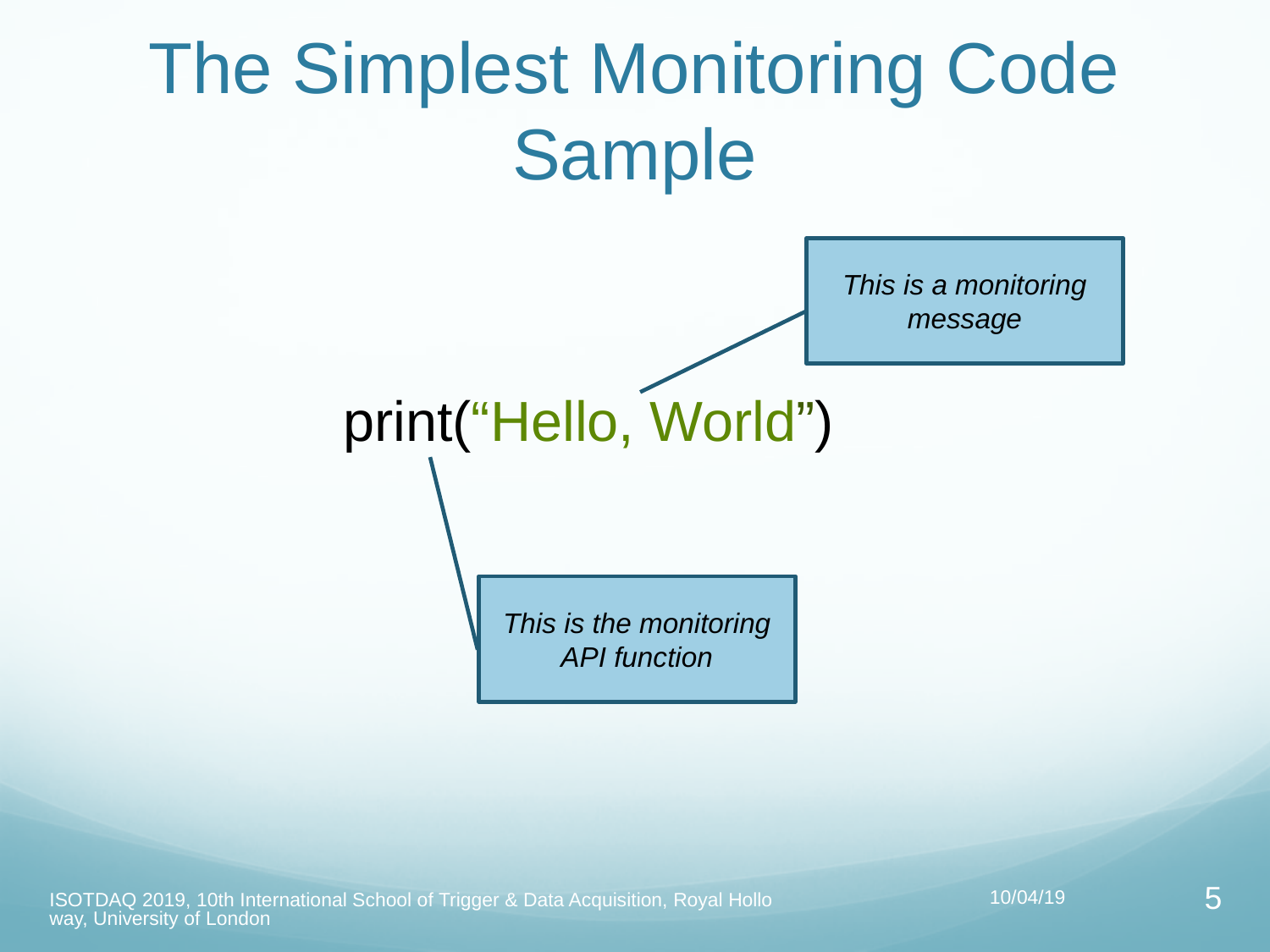

# The Simplest Monitoring Code Sample

		print(“Hello, World”)
This is a monitoring message
This is the monitoring API function
ISOTDAQ 2019, 10th International School of Trigger & Data Acquisition, Royal Holloway, University of London
10/04/19
5